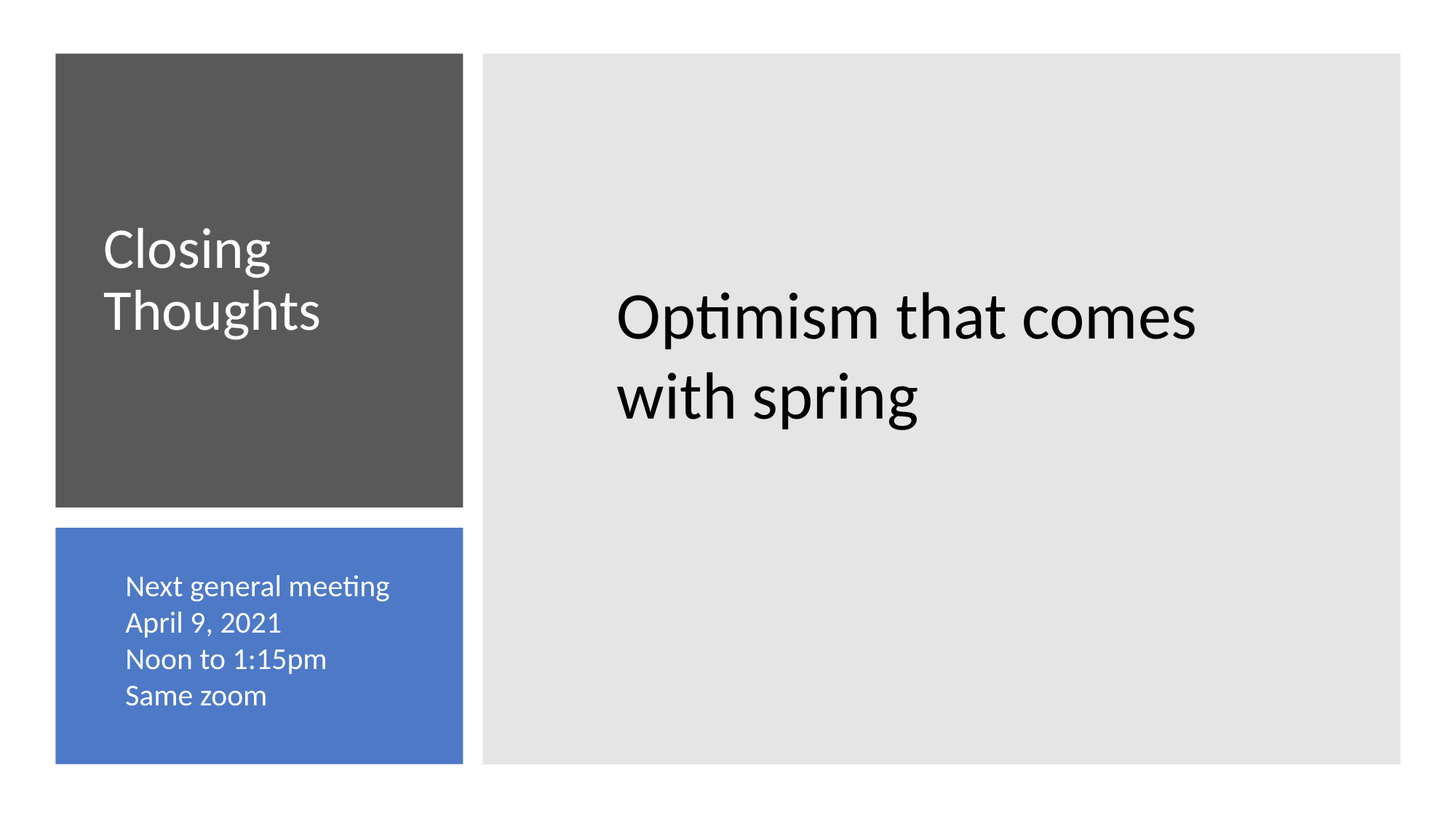

# Closing Thoughts
Optimism that comes with spring

Next general meeting
April 9, 2021
Noon to 1:15pm
Same zoom